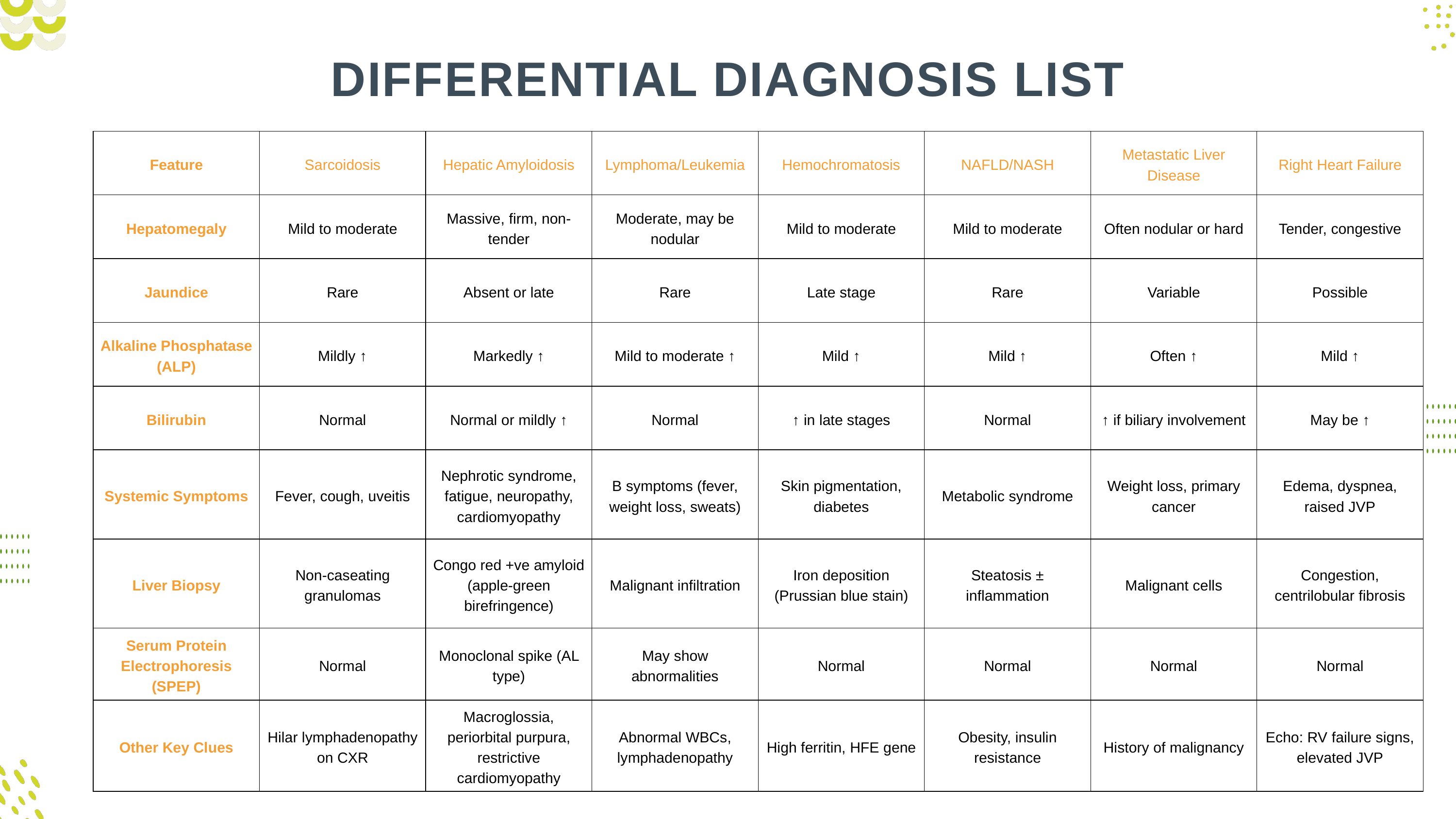

DIFFERENTIAL DIAGNOSIS LIST
| Feature | Sarcoidosis | Hepatic Amyloidosis | Lymphoma/Leukemia | Hemochromatosis | NAFLD/NASH | Metastatic Liver Disease | Right Heart Failure |
| --- | --- | --- | --- | --- | --- | --- | --- |
| Hepatomegaly | Mild to moderate | Massive, firm, non-tender | Moderate, may be nodular | Mild to moderate | Mild to moderate | Often nodular or hard | Tender, congestive |
| Jaundice | Rare | Absent or late | Rare | Late stage | Rare | Variable | Possible |
| Alkaline Phosphatase (ALP) | Mildly ↑ | Markedly ↑ | Mild to moderate ↑ | Mild ↑ | Mild ↑ | Often ↑ | Mild ↑ |
| Bilirubin | Normal | Normal or mildly ↑ | Normal | ↑ in late stages | Normal | ↑ if biliary involvement | May be ↑ |
| Systemic Symptoms | Fever, cough, uveitis | Nephrotic syndrome, fatigue, neuropathy, cardiomyopathy | B symptoms (fever, weight loss, sweats) | Skin pigmentation, diabetes | Metabolic syndrome | Weight loss, primary cancer | Edema, dyspnea, raised JVP |
| Liver Biopsy | Non-caseating granulomas | Congo red +ve amyloid (apple-green birefringence) | Malignant infiltration | Iron deposition (Prussian blue stain) | Steatosis ± inflammation | Malignant cells | Congestion, centrilobular fibrosis |
| Serum Protein Electrophoresis (SPEP) | Normal | Monoclonal spike (AL type) | May show abnormalities | Normal | Normal | Normal | Normal |
| Other Key Clues | Hilar lymphadenopathy on CXR | Macroglossia, periorbital purpura, restrictive cardiomyopathy | Abnormal WBCs, lymphadenopathy | High ferritin, HFE gene | Obesity, insulin resistance | History of malignancy | Echo: RV failure signs, elevated JVP |